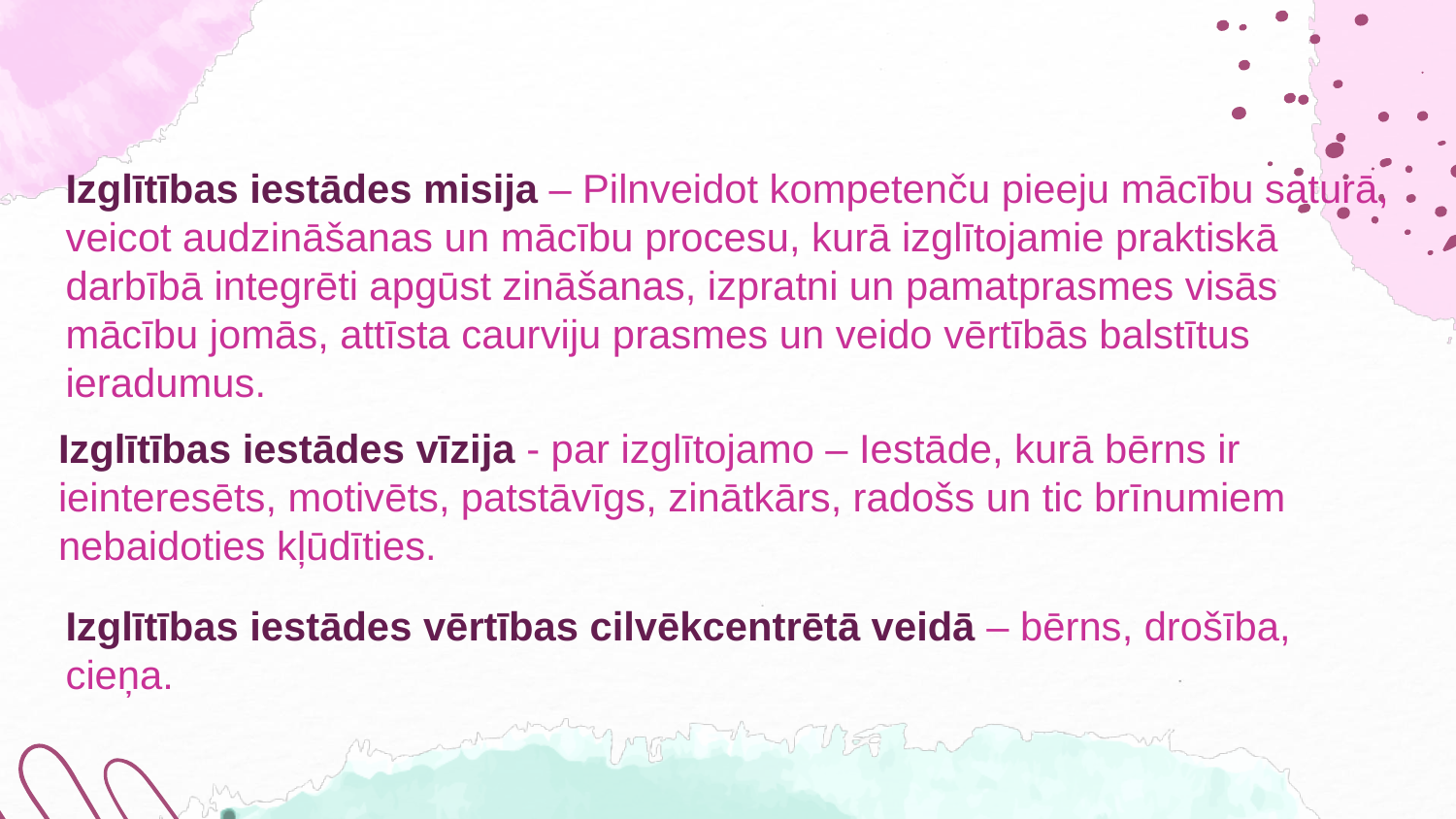

Izglītības iestādes misija – Pilnveidot kompetenču pieeju mācību saturā, veicot audzināšanas un mācību procesu, kurā izglītojamie praktiskā darbībā integrēti apgūst zināšanas, izpratni un pamatprasmes visās mācību jomās, attīsta caurviju prasmes un veido vērtībās balstītus ieradumus.
Izglītības iestādes vīzija - par izglītojamo – Iestāde, kurā bērns ir ieinteresēts, motivēts, patstāvīgs, zinātkārs, radošs un tic brīnumiem nebaidoties kļūdīties.
Izglītības iestādes vērtības cilvēkcentrētā veidā – bērns, drošība, cieņa.